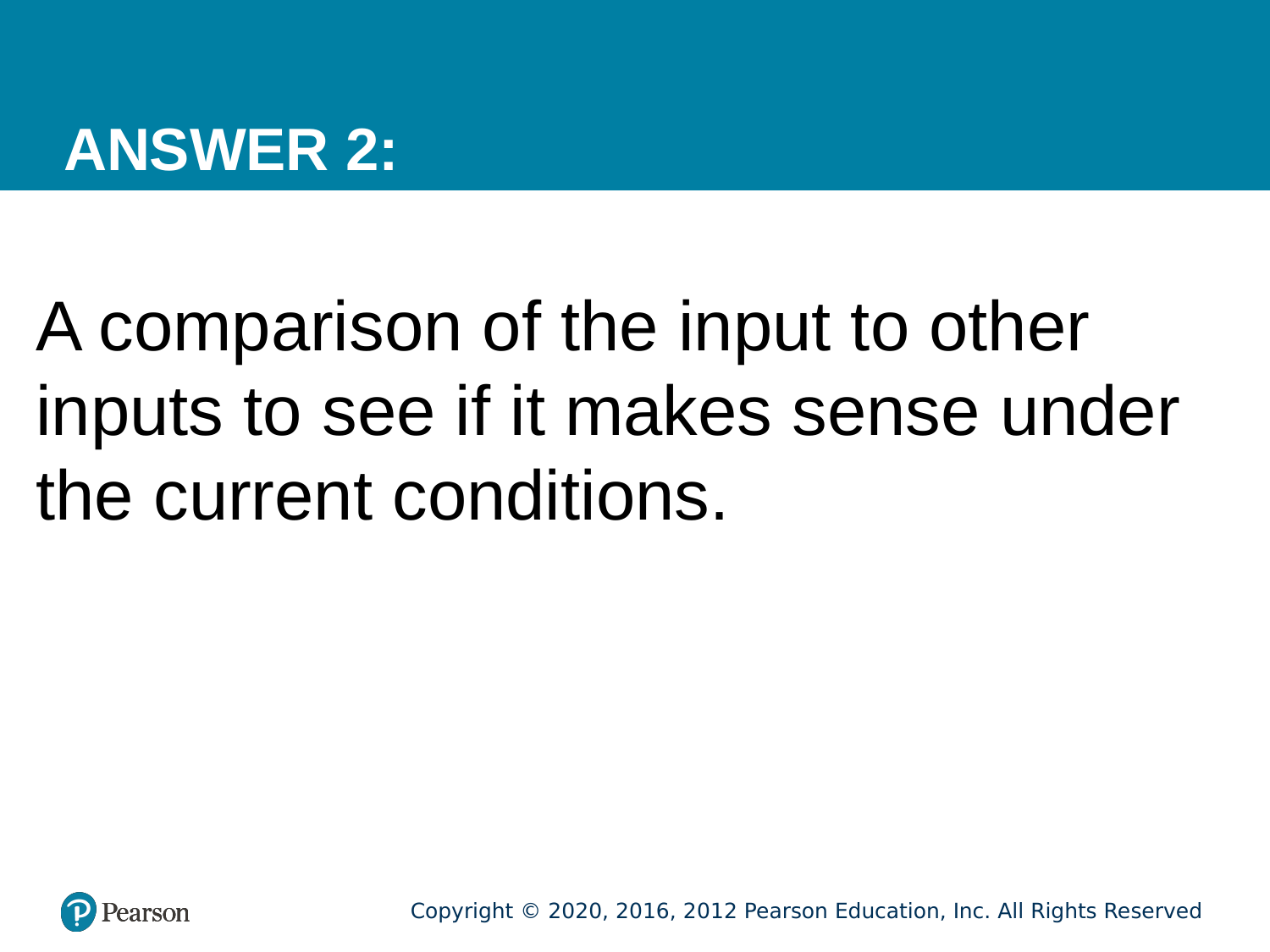

# ANSWER 2:
A comparison of the input to other inputs to see if it makes sense under the current conditions.